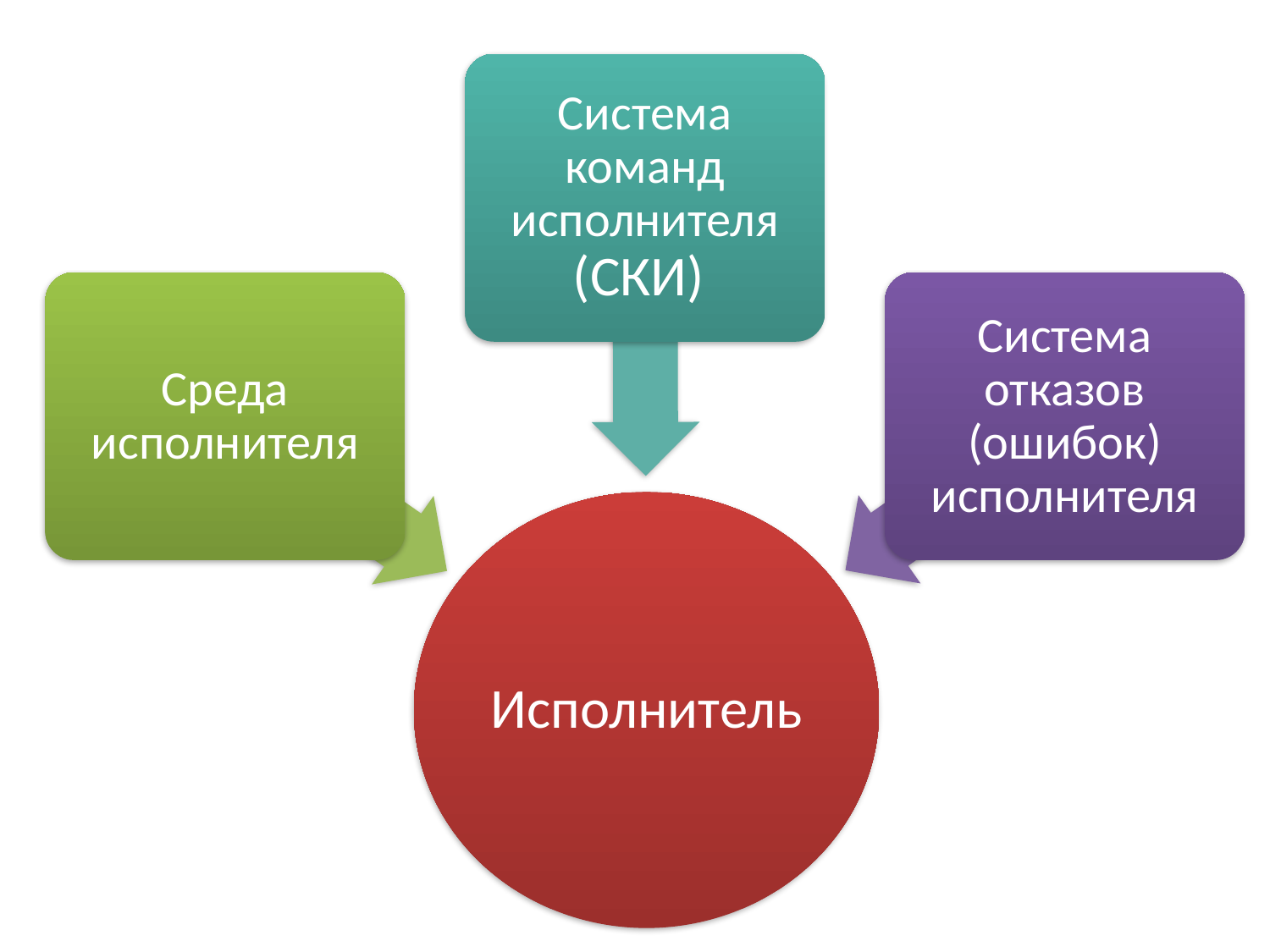

Исполнитель
Среда исполнителя
Система команд исполнителя (СКИ)
Система отказов (ошибок) исполнителя